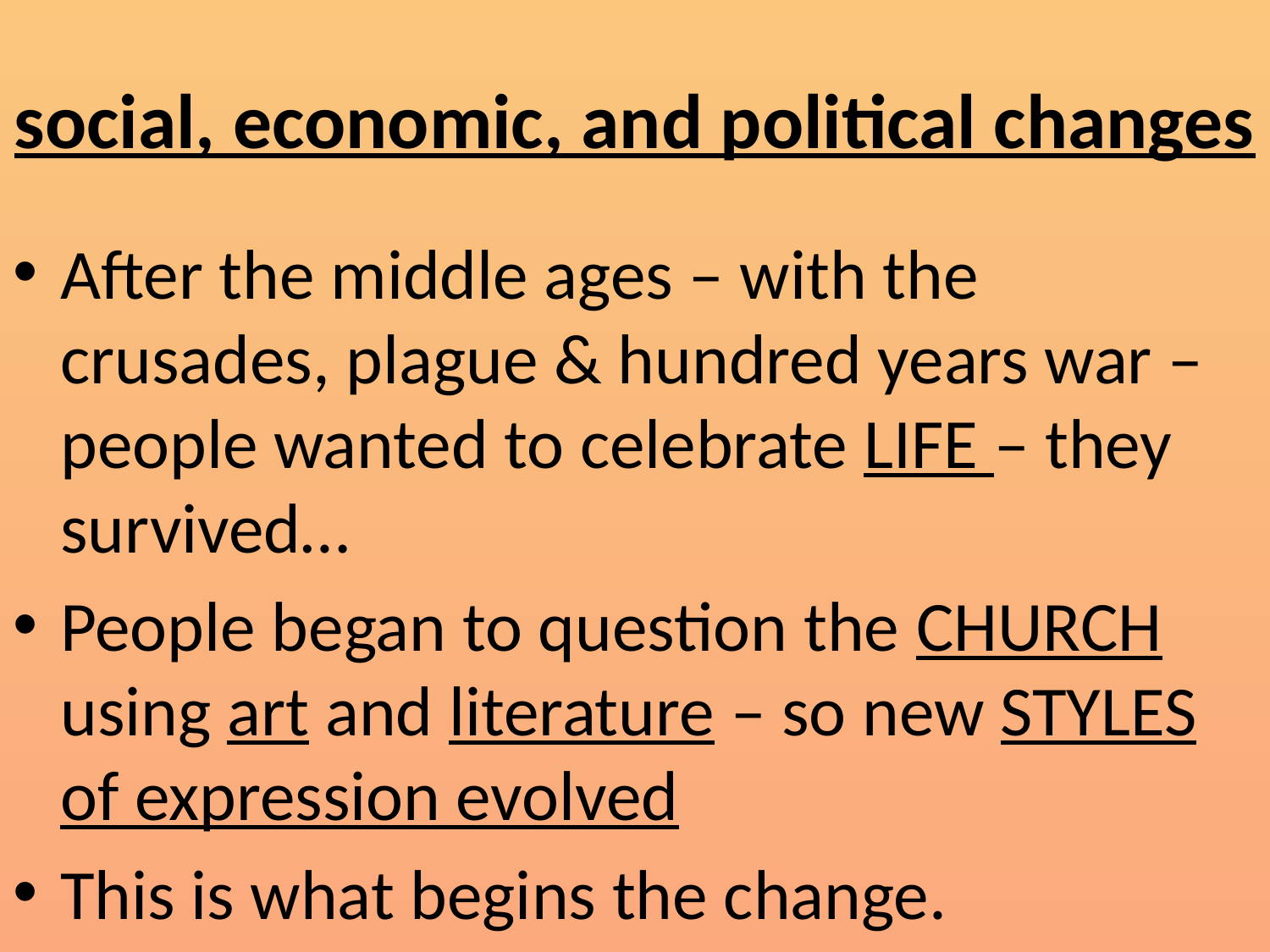

# social, economic, and political changes
After the middle ages – with the crusades, plague & hundred years war – people wanted to celebrate LIFE – they survived…
People began to question the CHURCH using art and literature – so new STYLES of expression evolved
This is what begins the change.